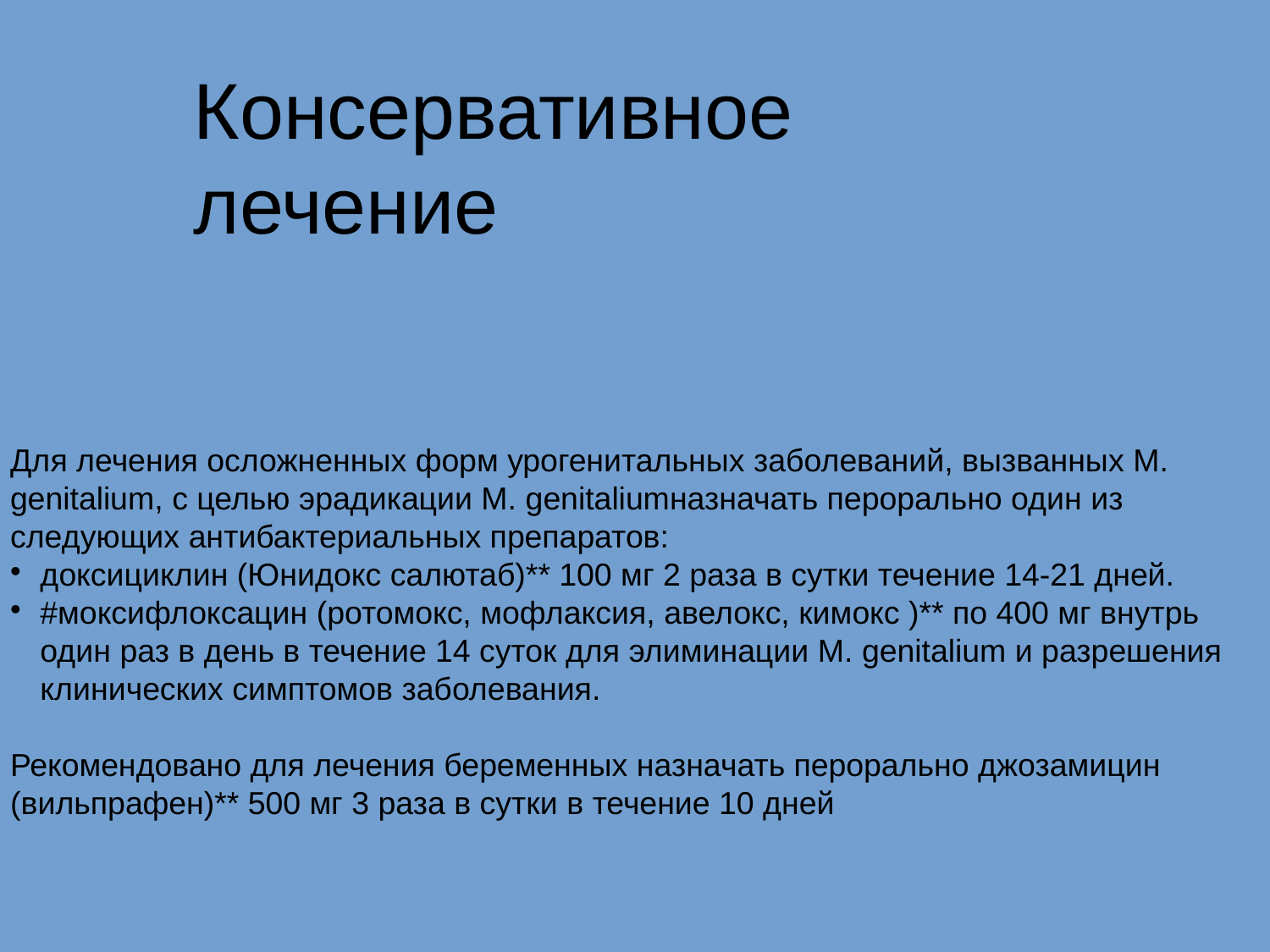

Консервативное лечение
Для лечения осложненных форм урогенитальных заболеваний, вызванных M. genitalium, с целью эрадикации M. genitaliumназначать перорально один из следующих антибактериальных препаратов:
доксициклин (Юнидокс салютаб)** 100 мг 2 раза в сутки течение 14-21 дней.
#моксифлоксацин (ротомокс, мофлаксия, авелокс, кимокс )** по 400 мг внутрь один раз в день в течение 14 суток для элиминации M. genitalium и разрешения клинических симптомов заболевания.

Рекомендовано для лечения беременных назначать перорально джозамицин (вильпрафен)** 500 мг 3 раза в сутки в течение 10 дней